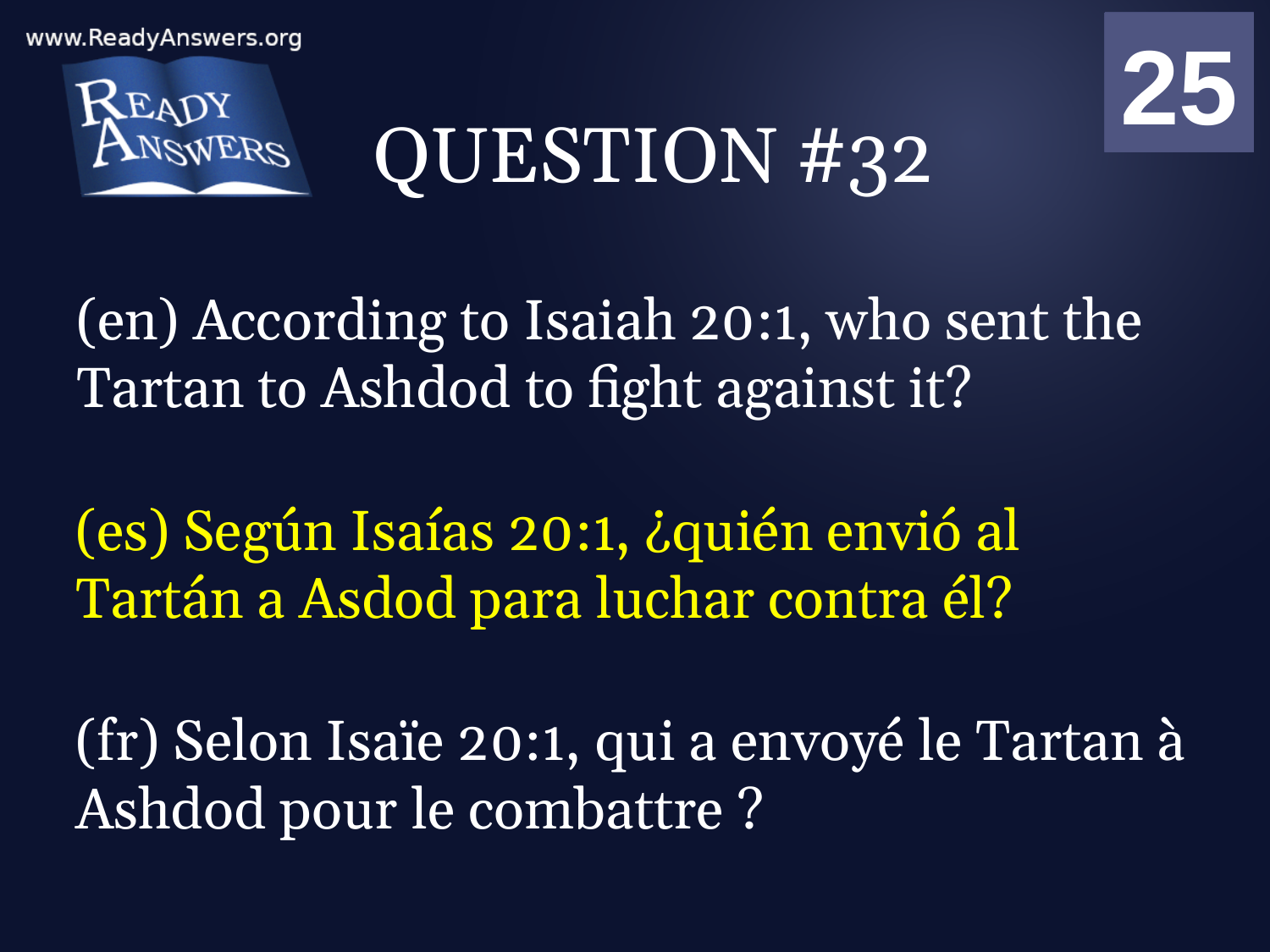

01
02
03
04
05
06
07
08
09
10
11
12
13
14
15
16
17
18
19
20
21
22
23
24
25
00
# QUESTION #32
(en) According to Isaiah 20:1, who sent the Tartan to Ashdod to fight against it?
(es) Según Isaías 20:1, ¿quién envió al Tartán a Asdod para luchar contra él?
(fr) Selon Isaïe 20:1, qui a envoyé le Tartan à Ashdod pour le combattre ?